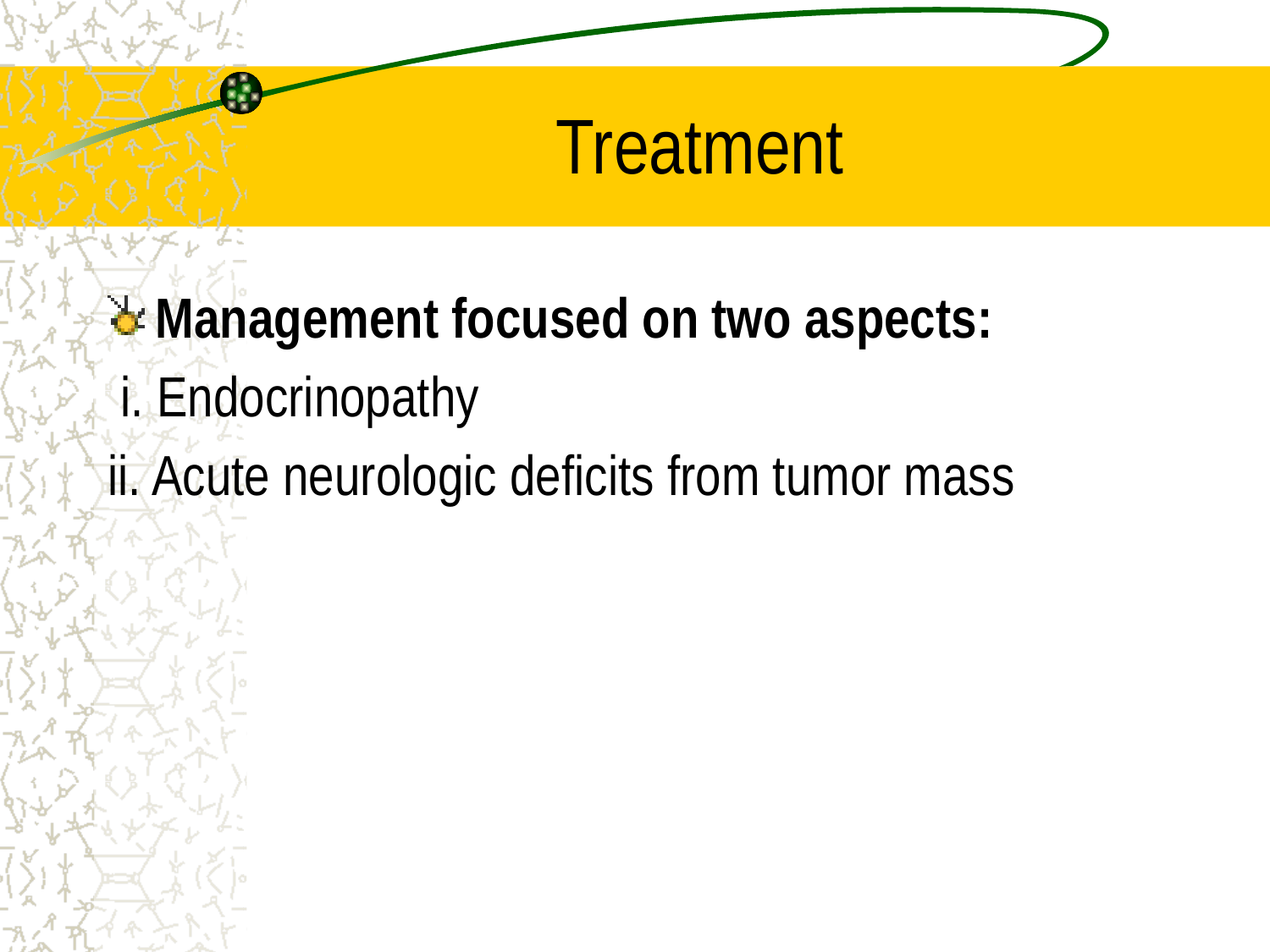

# Treatment
Management focused on two aspects:
 i. Endocrinopathy
ii. Acute neurologic deficits from tumor mass